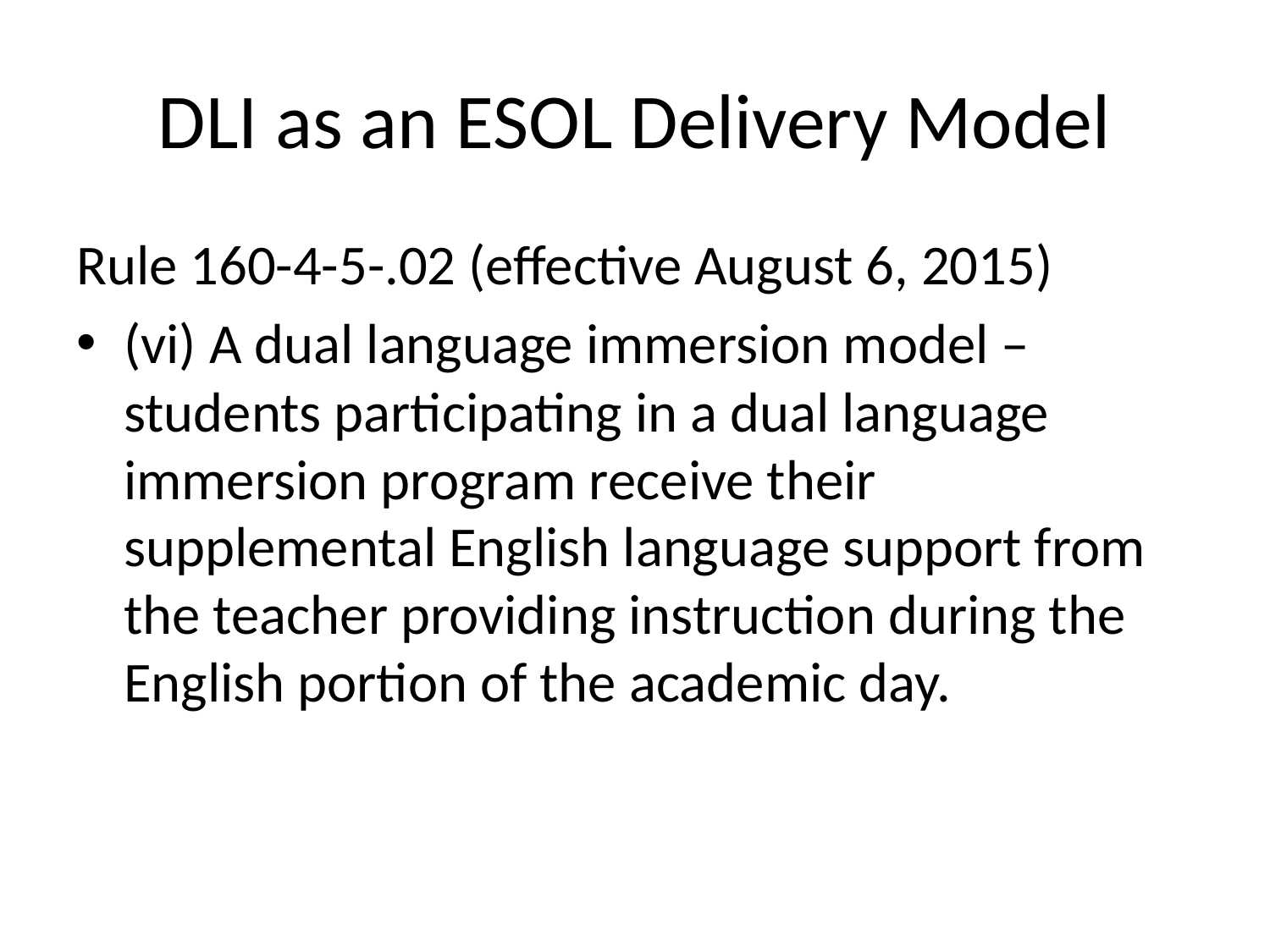

# DLI as an ESOL Delivery Model
Rule 160-4-5-.02 (effective August 6, 2015)
(vi) A dual language immersion model – students participating in a dual language immersion program receive their supplemental English language support from the teacher providing instruction during the English portion of the academic day.